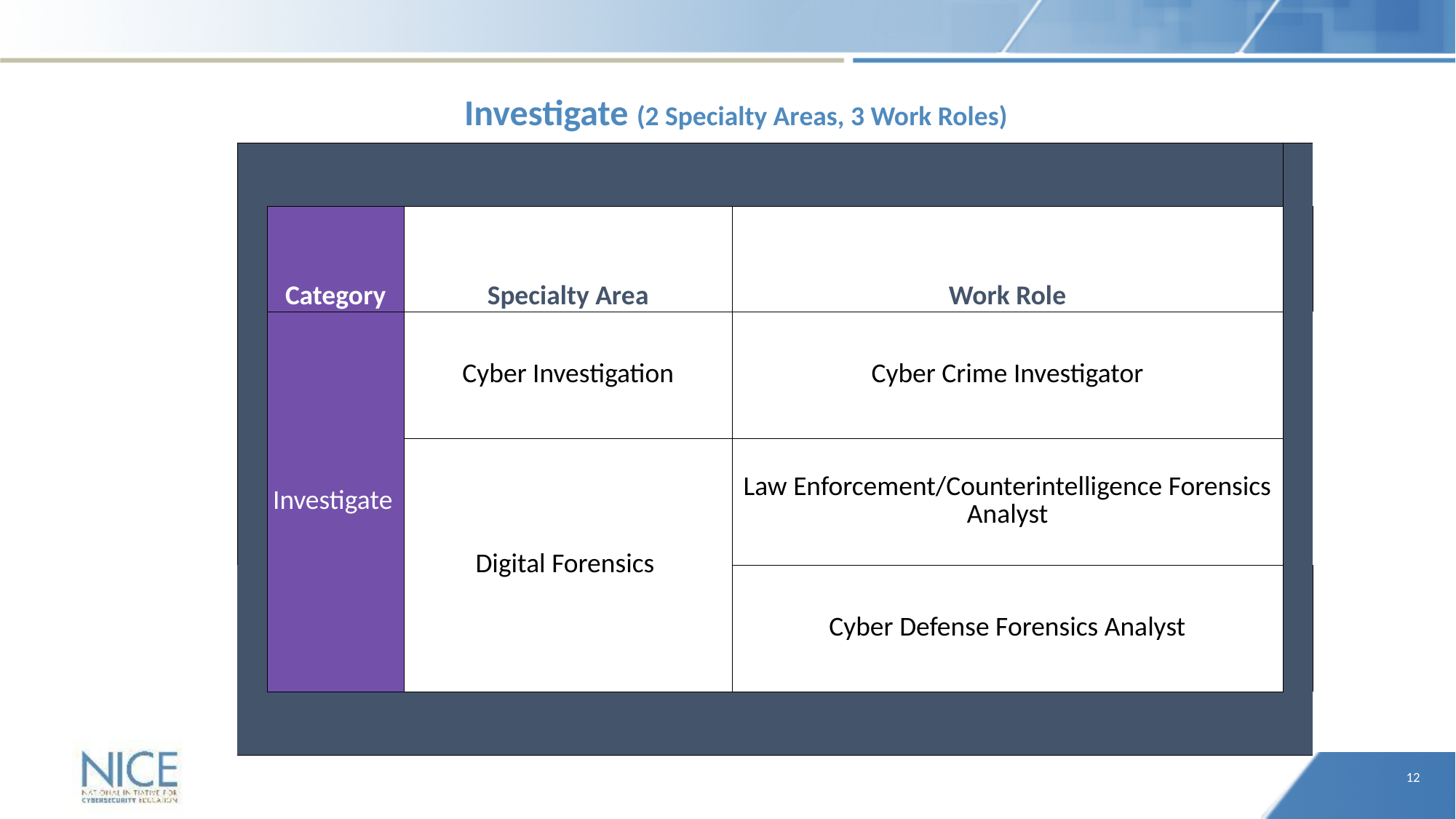

# Investigate (2 Specialty Areas, 3 Work Roles)
|  |  |  |  |  |
| --- | --- | --- | --- | --- |
|  | Category | Specialty Area | Work Role |  |
|  | Investigate | Cyber Investigation | Cyber Crime Investigator |  |
|  |  | Digital Forensics | Law Enforcement/Counterintelligence Forensics Analyst |  |
|  |  |  | Cyber Defense Forensics Analyst |  |
|  |  |  |  |  |
12